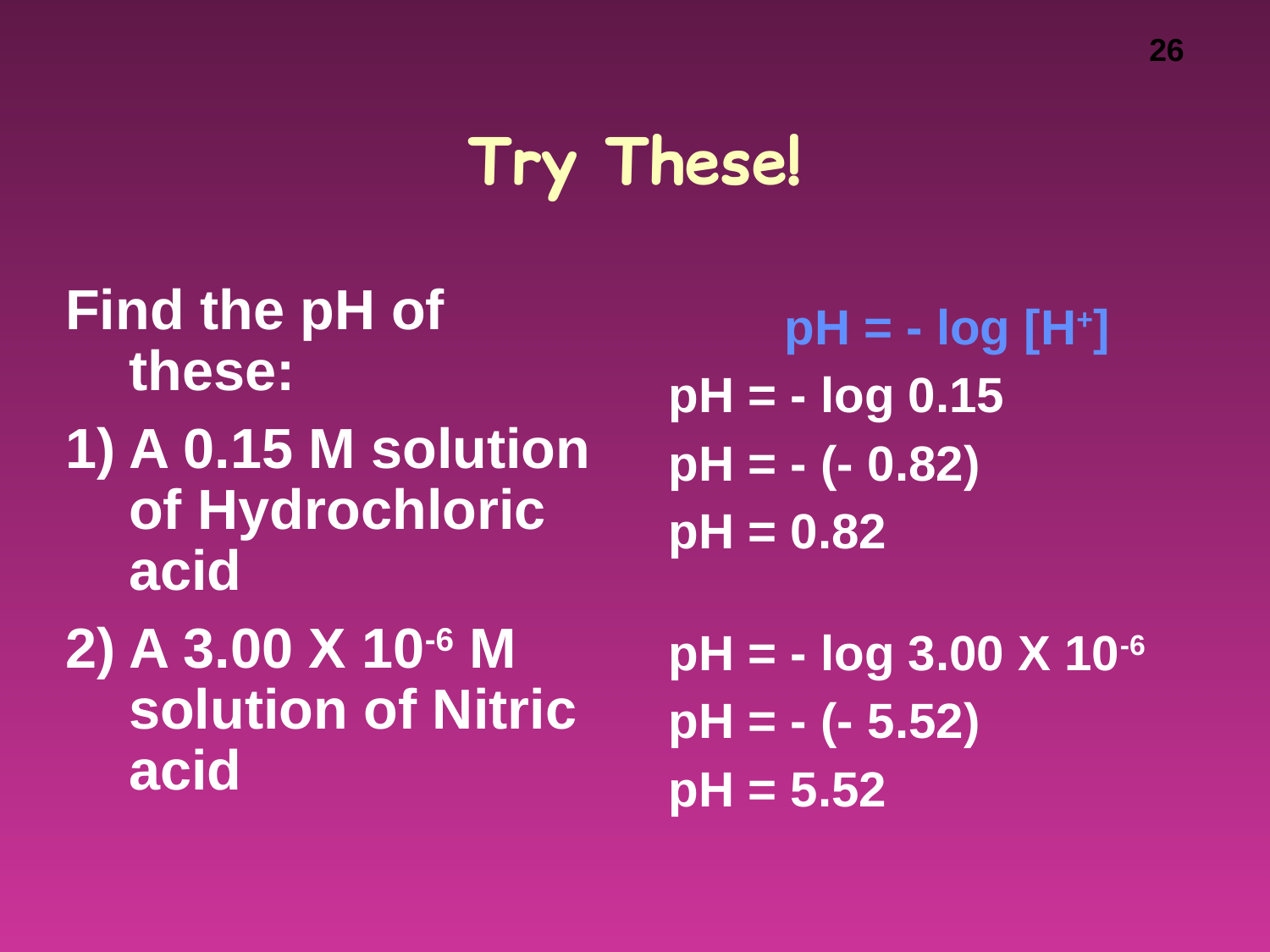

# Try These!
Find the pH of these:
1) A 0.15 M solution of Hydrochloric acid
2) A 3.00 X 10-6 M solution of Nitric acid
pH = - log [H+]
pH = - log 0.15
pH = - (- 0.82)
pH = 0.82
pH = - log 3.00 X 10-6
pH = - (- 5.52)
pH = 5.52